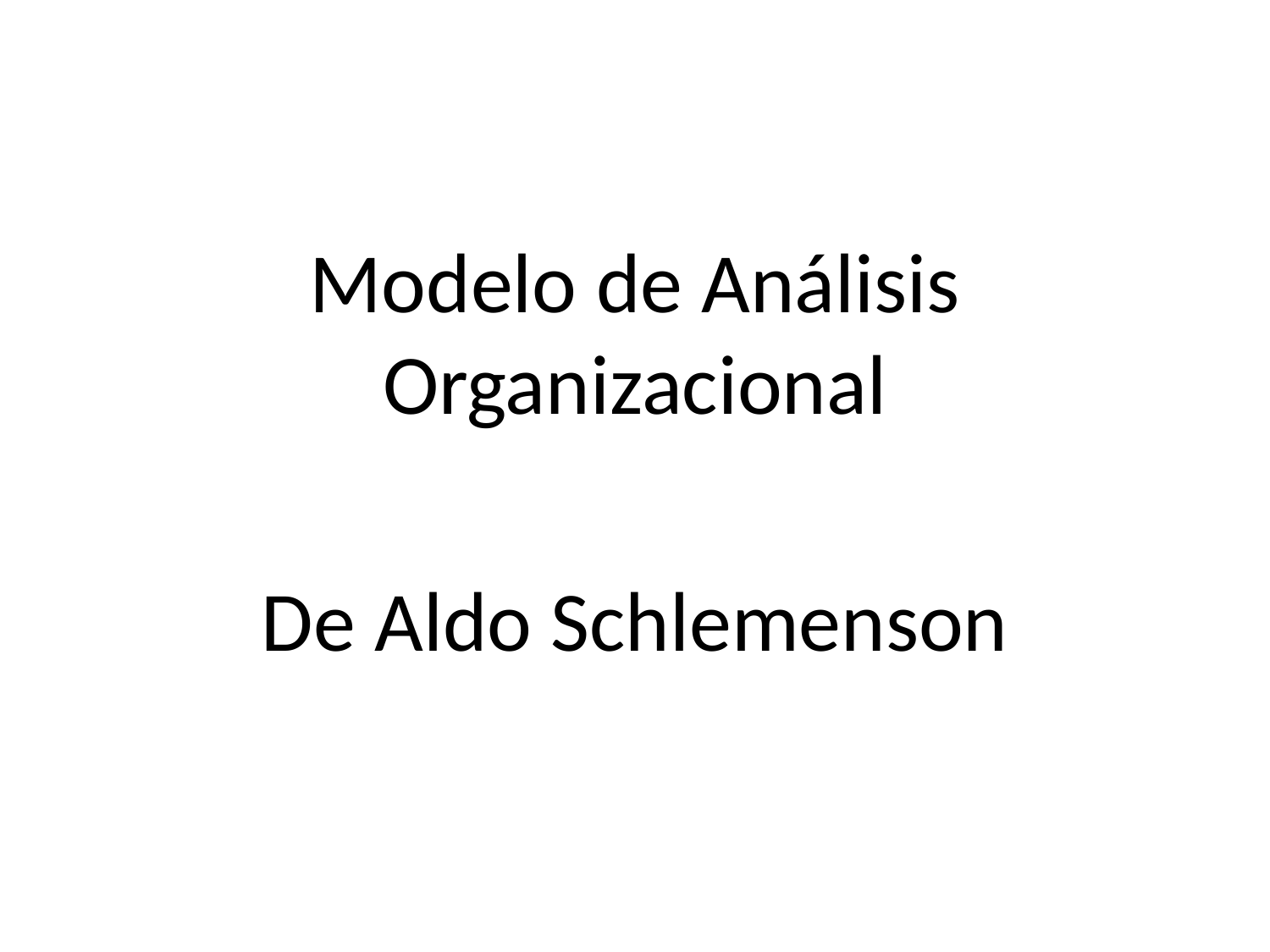

Modelo de Análisis Organizacional

De Aldo Schlemenson